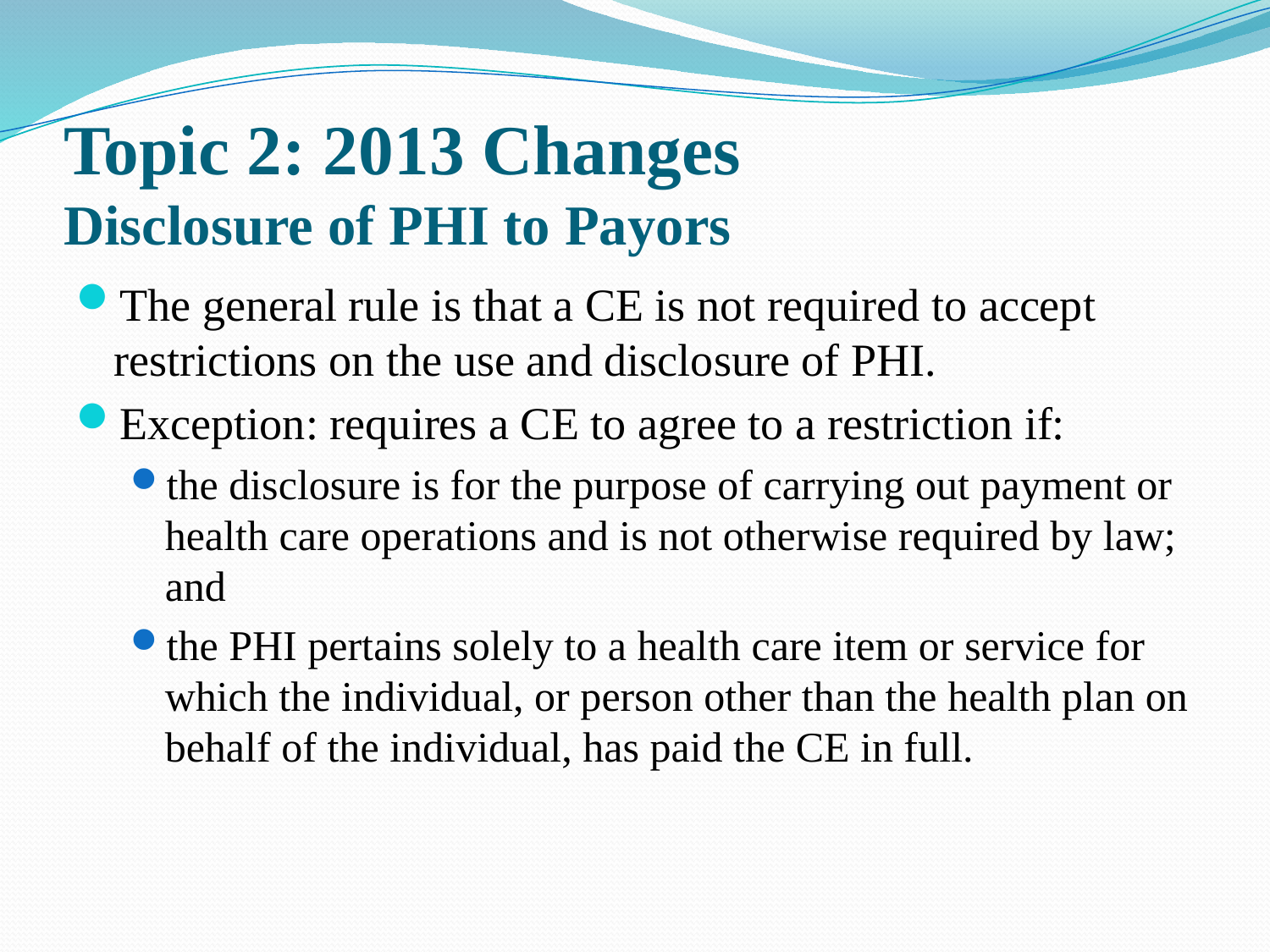

# Topic 2: 2013 Changes Disclosure of PHI to Payors
The general rule is that a CE is not required to accept restrictions on the use and disclosure of PHI.
Exception: requires a CE to agree to a restriction if:
the disclosure is for the purpose of carrying out payment or health care operations and is not otherwise required by law; and
the PHI pertains solely to a health care item or service for which the individual, or person other than the health plan on behalf of the individual, has paid the CE in full.